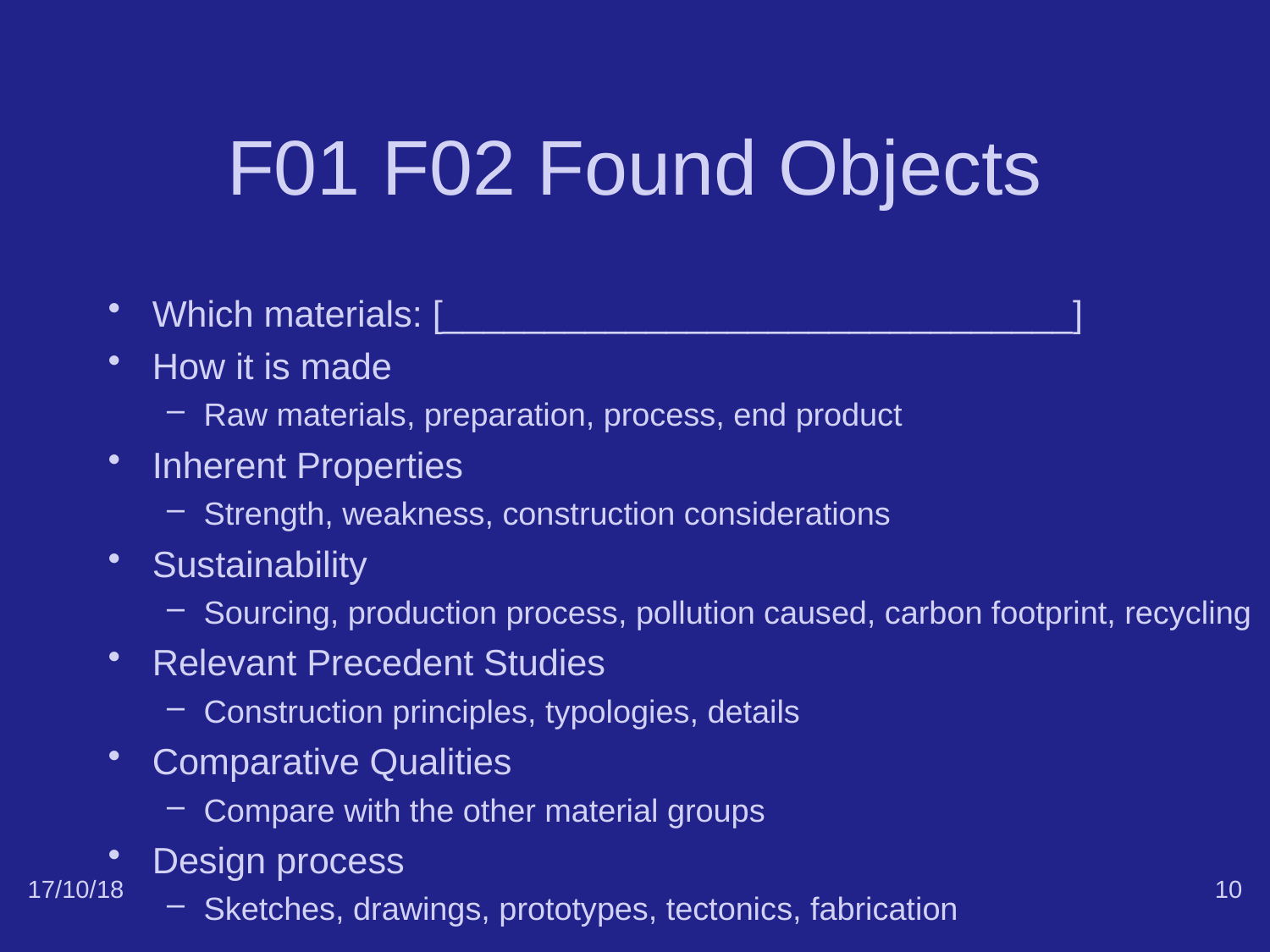

# F01 F02 Found Objects
Which materials: [_______________________________]
How it is made
Raw materials, preparation, process, end product
Inherent Properties
Strength, weakness, construction considerations
Sustainability
Sourcing, production process, pollution caused, carbon footprint, recycling
Relevant Precedent Studies
Construction principles, typologies, details
Comparative Qualities
Compare with the other material groups
Design process
Sketches, drawings, prototypes, tectonics, fabrication
17/10/18
10